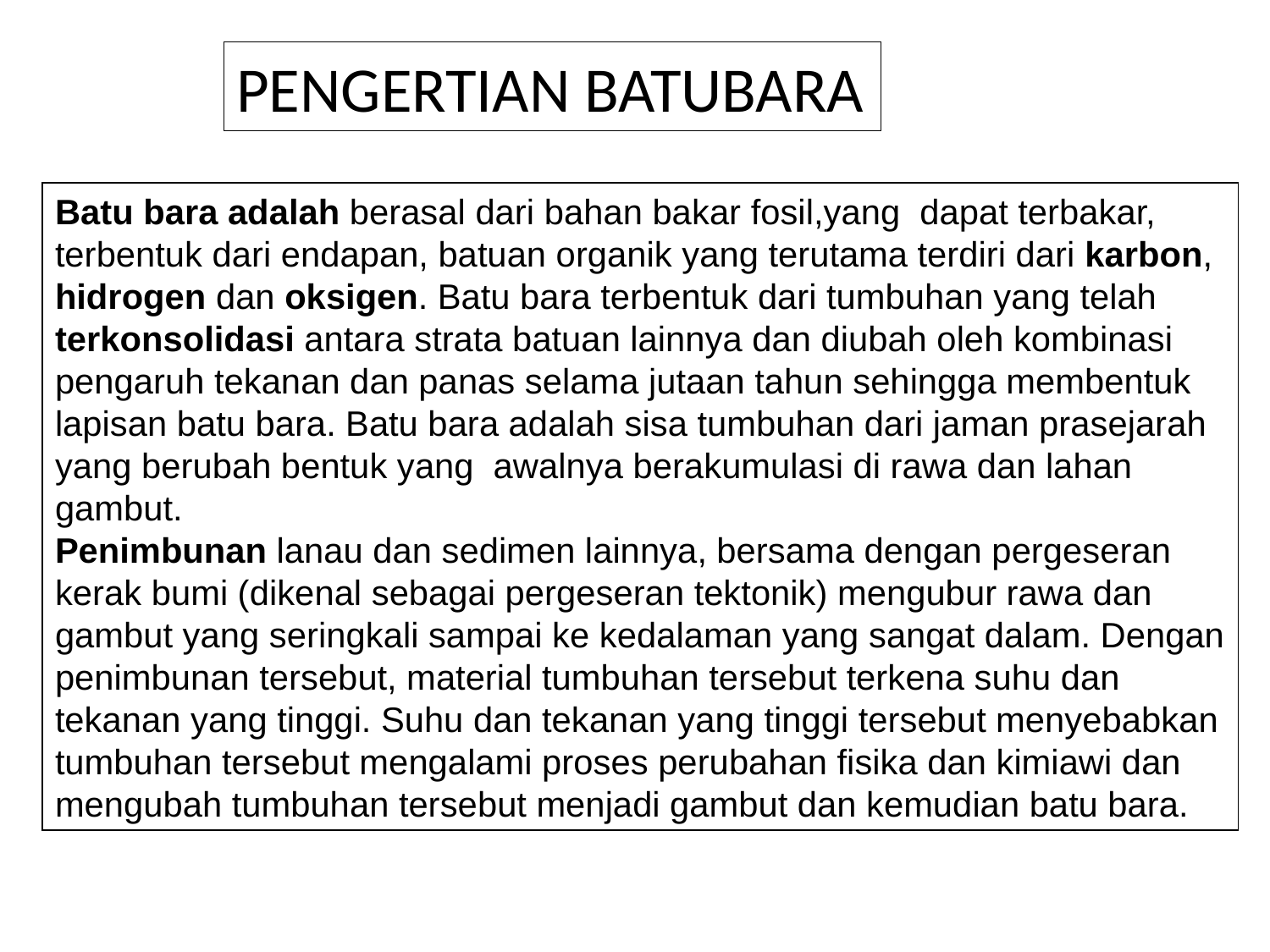

PENGERTIAN BATUBARA
Batu bara adalah berasal dari bahan bakar fosil,yang  dapat terbakar, terbentuk dari endapan, batuan organik yang terutama terdiri dari karbon, hidrogen dan oksigen. Batu bara terbentuk dari tumbuhan yang telah terkonsolidasi antara strata batuan lainnya dan diubah oleh kombinasi pengaruh tekanan dan panas selama jutaan tahun sehingga membentuk lapisan batu bara. Batu bara adalah sisa tumbuhan dari jaman prasejarah yang berubah bentuk yang  awalnya berakumulasi di rawa dan lahan gambut.
Penimbunan lanau dan sedimen lainnya, bersama dengan pergeseran kerak bumi (dikenal sebagai pergeseran tektonik) mengubur rawa dan gambut yang seringkali sampai ke kedalaman yang sangat dalam. Dengan penimbunan tersebut, material tumbuhan tersebut terkena suhu dan tekanan yang tinggi. Suhu dan tekanan yang tinggi tersebut menyebabkan tumbuhan tersebut mengalami proses perubahan fisika dan kimiawi dan mengubah tumbuhan tersebut menjadi gambut dan kemudian batu bara.